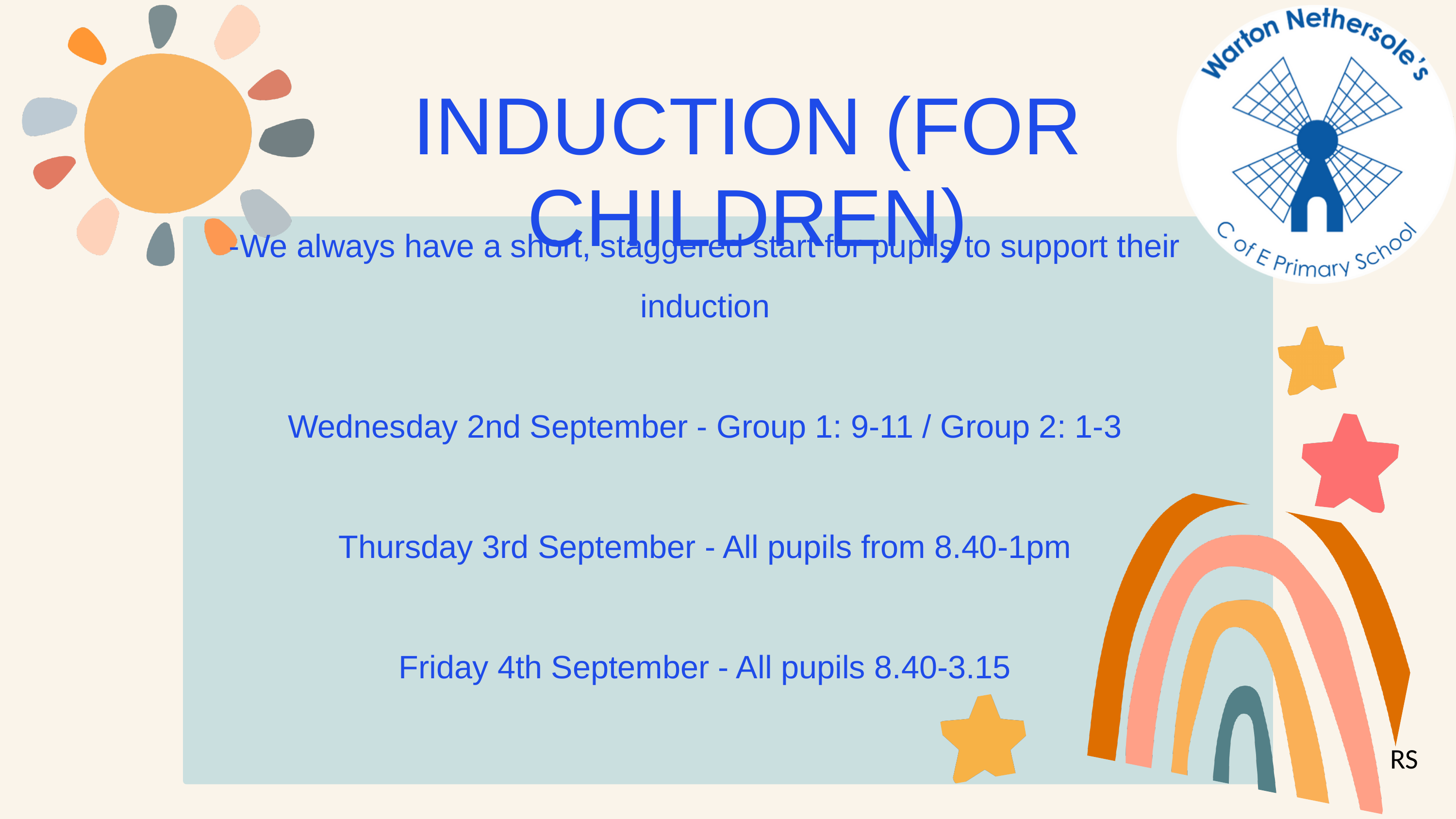

INDUCTION (FOR CHILDREN)
-We always have a short, staggered start for pupils to support their induction

Wednesday 2nd September - Group 1: 9-11 / Group 2: 1-3

Thursday 3rd September - All pupils from 8.40-1pm

Friday 4th September - All pupils 8.40-3.15

RS